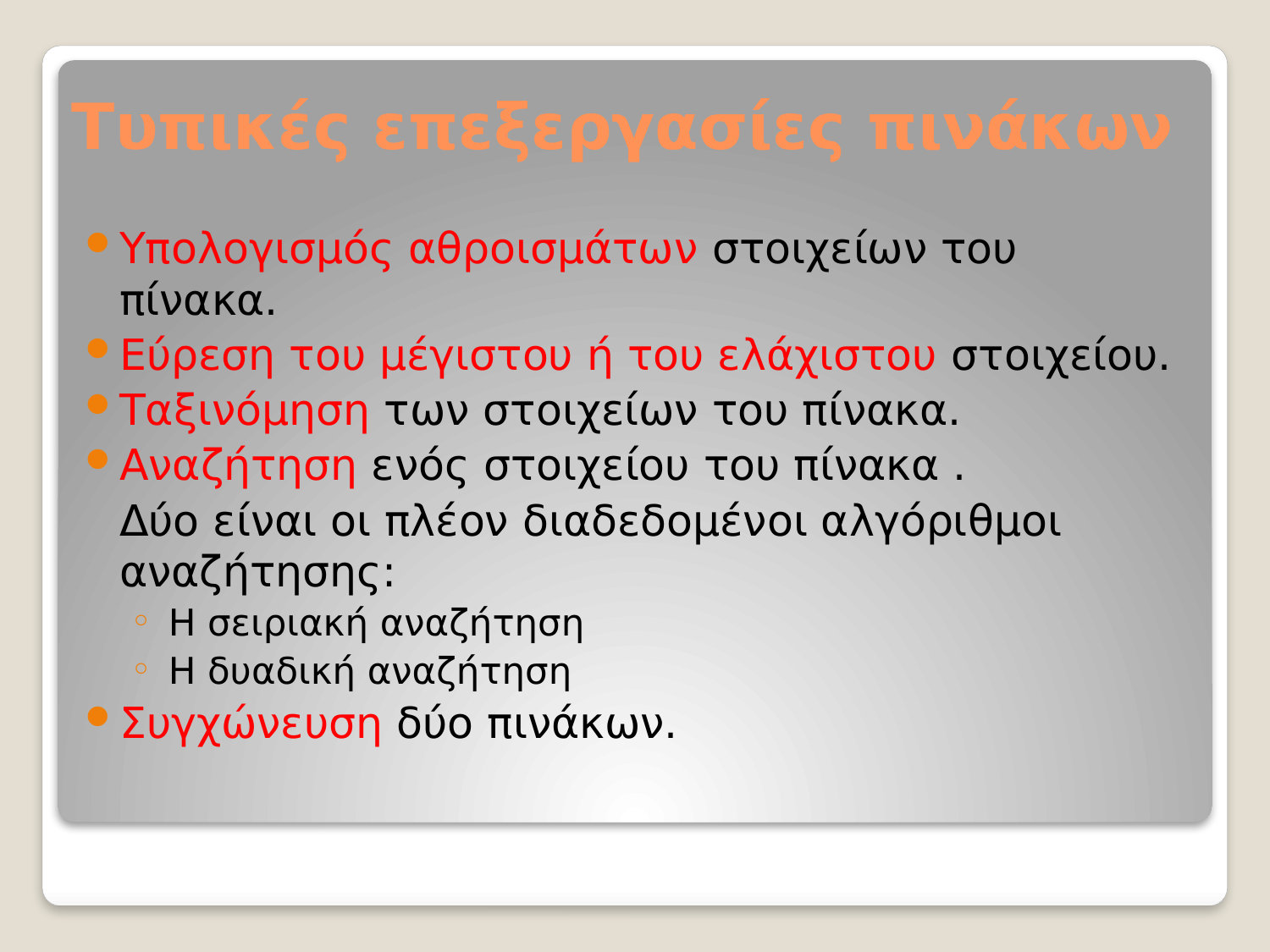

# Τυπικές επεξεργασίες πινάκων
Υπολογισμός αθροισμάτων στοιχείων του πίνακα.
Εύρεση του μέγιστου ή του ελάχιστου στοιχείου.
Ταξινόμηση των στοιχείων του πίνακα.
Αναζήτηση ενός στοιχείου του πίνακα .
	Δύο είναι οι πλέον διαδεδομένοι αλγόριθμοι   αναζήτησης:
 Η σειριακή αναζήτηση
 Η δυαδική αναζήτηση
Συγχώνευση δύο πινάκων.